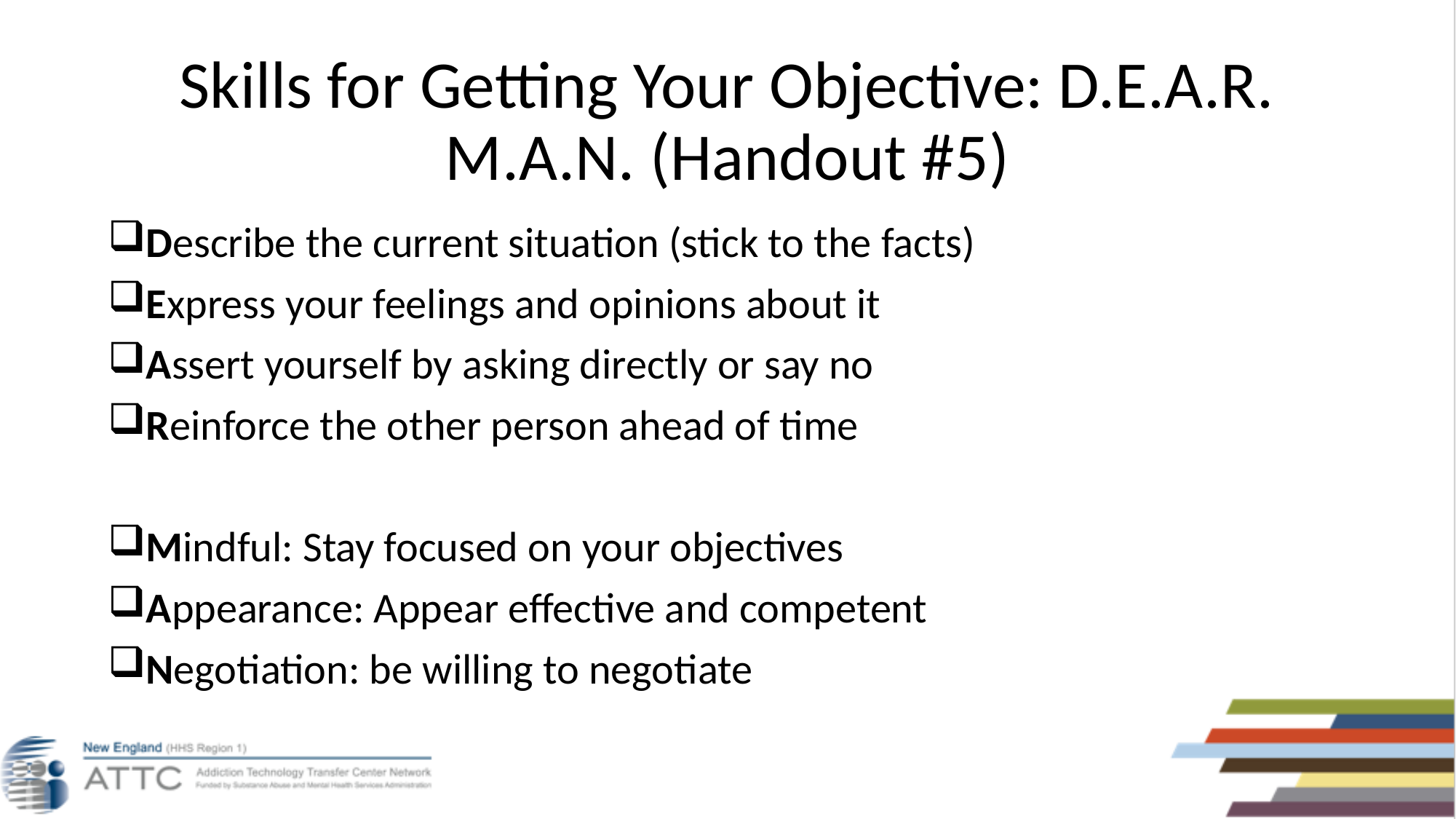

# Skills for Getting Your Objective: D.E.A.R. M.A.N. (Handout #5)
Describe the current situation (stick to the facts)
Express your feelings and opinions about it
Assert yourself by asking directly or say no
Reinforce the other person ahead of time

Mindful: Stay focused on your objectives
Appearance: Appear effective and competent
Negotiation: be willing to negotiate